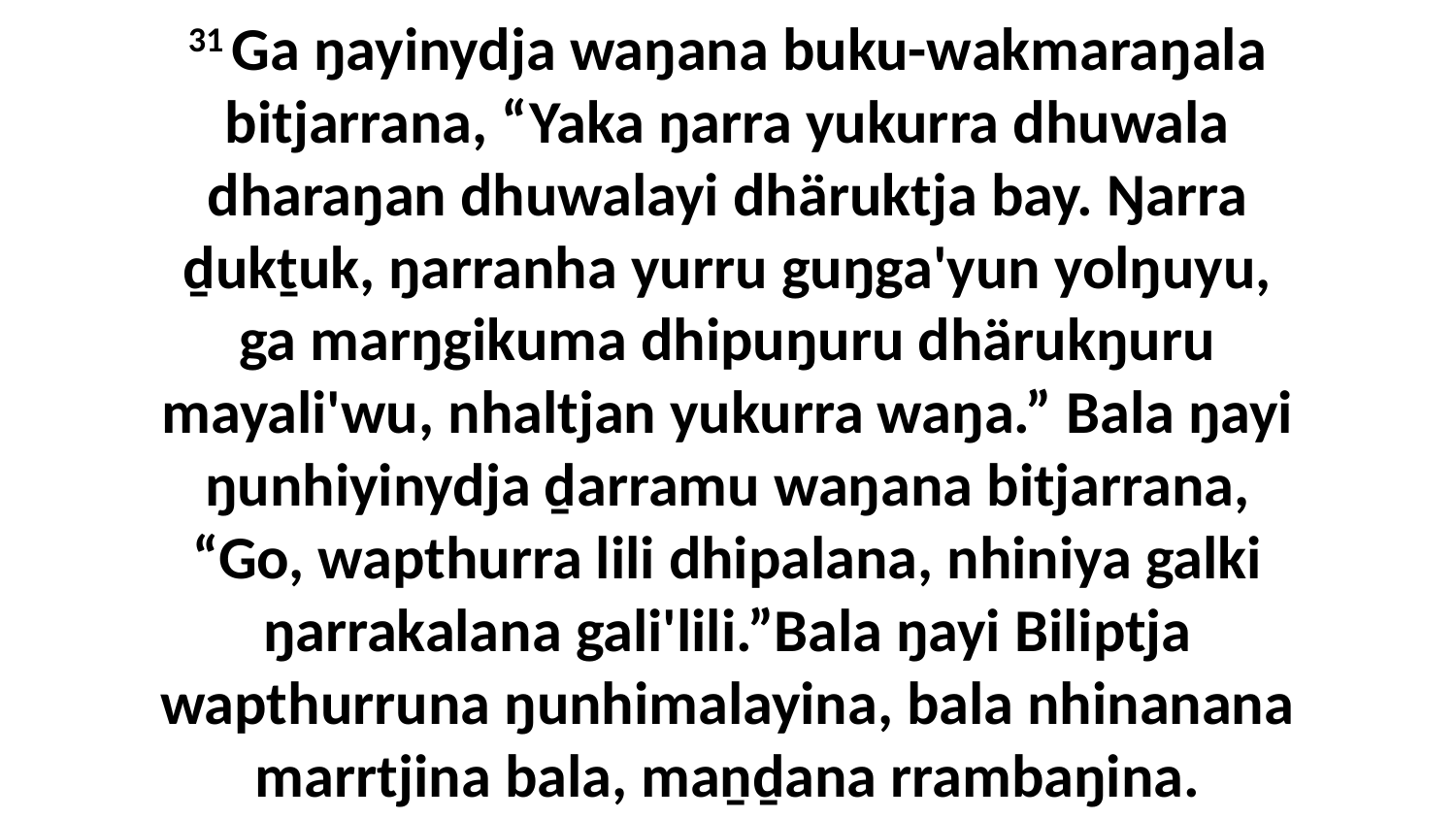

31 Ga ŋayinydja waŋana buku-wakmaraŋala bitjarrana, “Yaka ŋarra yukurra dhuwala dharaŋan dhuwalayi dhäruktja bay. Ŋarra ḏukṯuk, ŋarranha yurru guŋga'yun yolŋuyu, ga marŋgikuma dhipuŋuru dhärukŋuru mayali'wu, nhaltjan yukurra waŋa.” Bala ŋayi ŋunhiyinydja ḏarramu waŋana bitjarrana, “Go, wapthurra lili dhipalana, nhiniya galki ŋarrakalana gali'lili.”Bala ŋayi Biliptja wapthurruna ŋunhimalayina, bala nhinanana marrtjina bala, maṉḏana rrambaŋina.